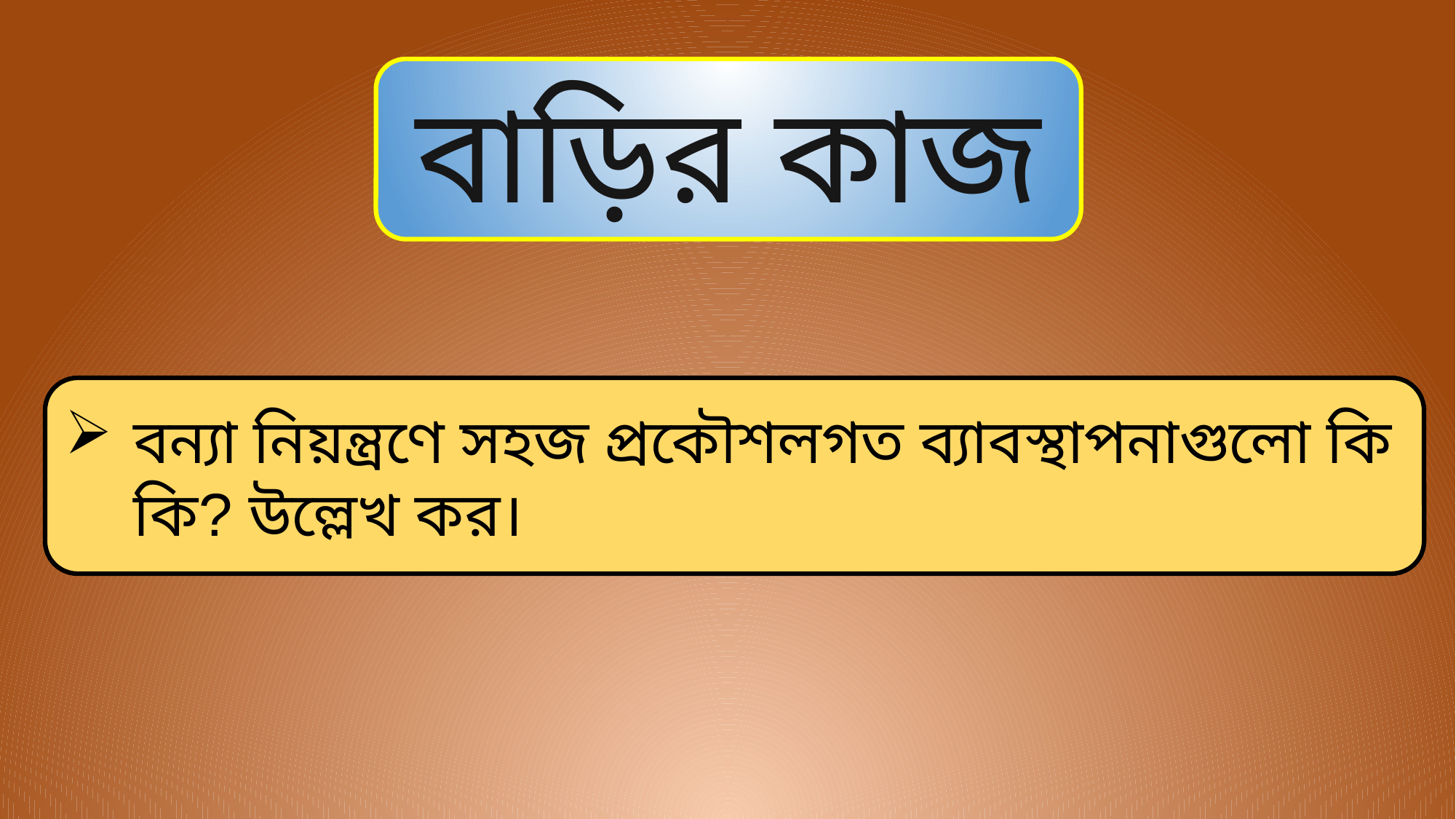

বাড়ির কাজ
বন্যা নিয়ন্ত্রণে সহজ প্রকৌশলগত ব্যাবস্থাপনাগুলো কি কি? উল্লেখ কর।